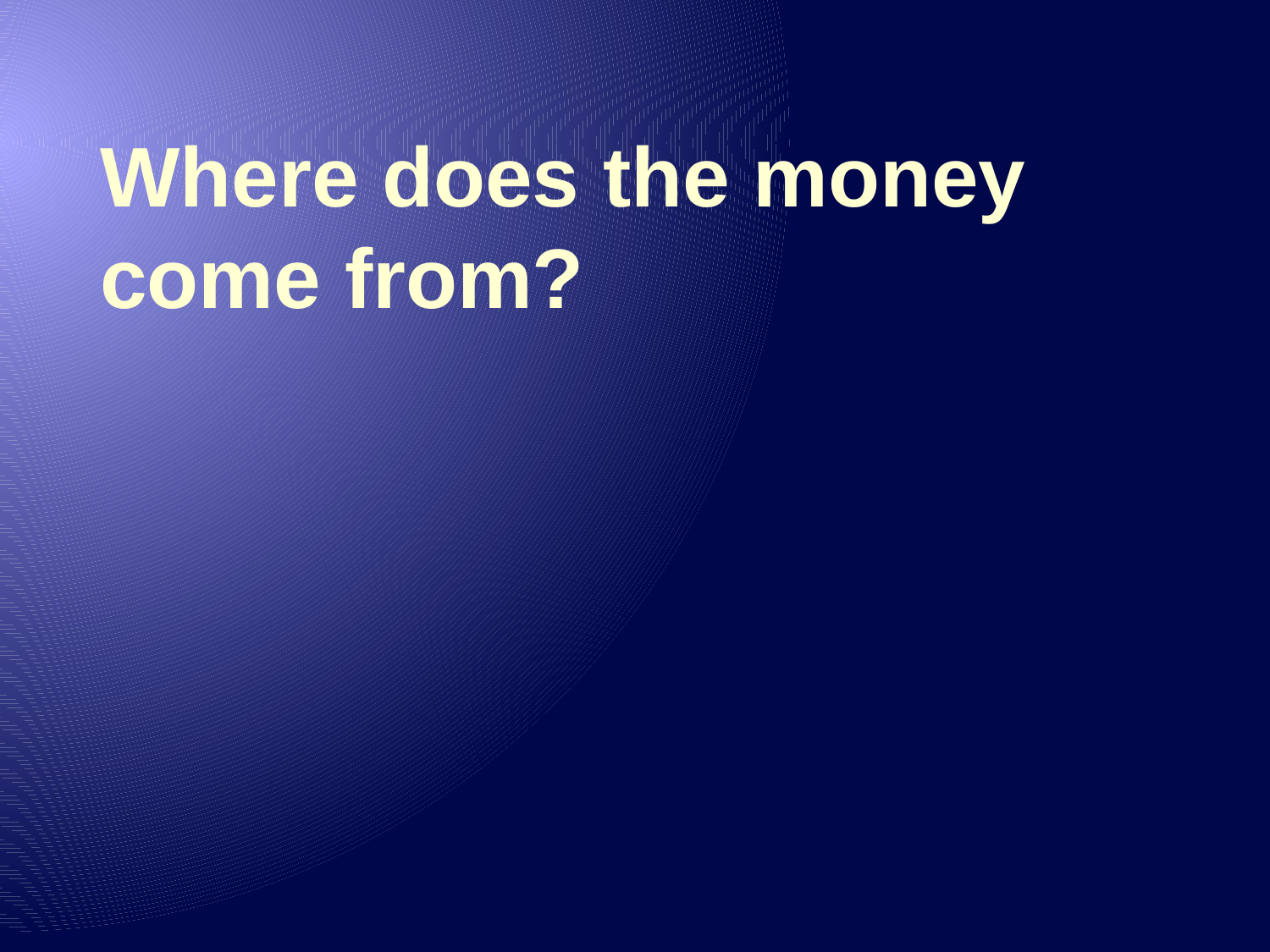

# Where does the money come from?